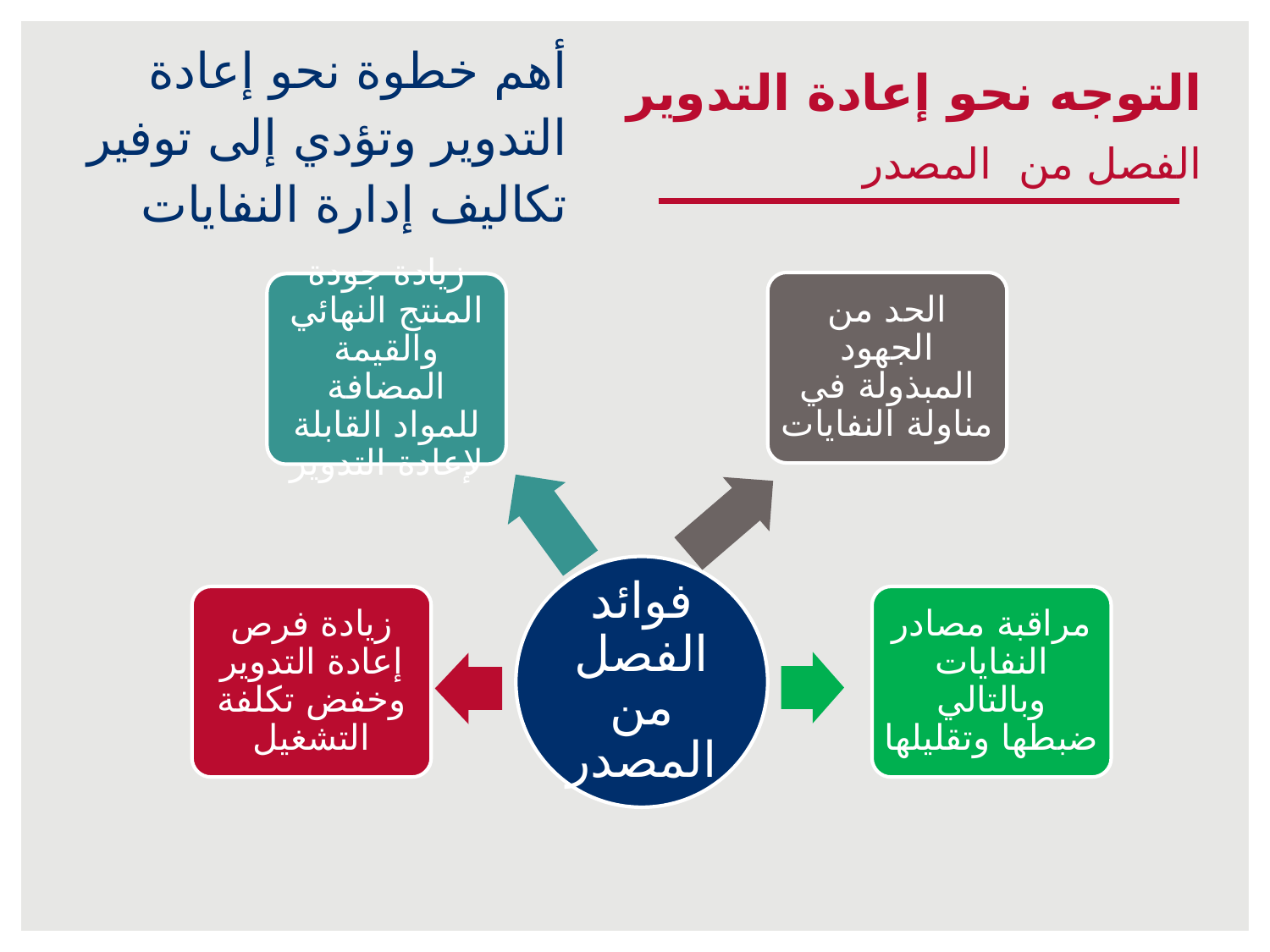

أهم خطوة نحو إعادة التدوير وتؤدي إلى توفير تكاليف إدارة النفايات
التوجه نحو إعادة التدوير
الفصل من  المصدر
الحد من الجهود المبذولة في مناولة النفايات
زيادة جودة المنتج النهائي والقيمة المضافة للمواد القابلة لإعادة التدوير

فوائد الفصل من المصدر
زيادة فرص إعادة التدوير وخفض تكلفة التشغيل

مراقبة مصادر النفايات وبالتالي ضبطها وتقليلها